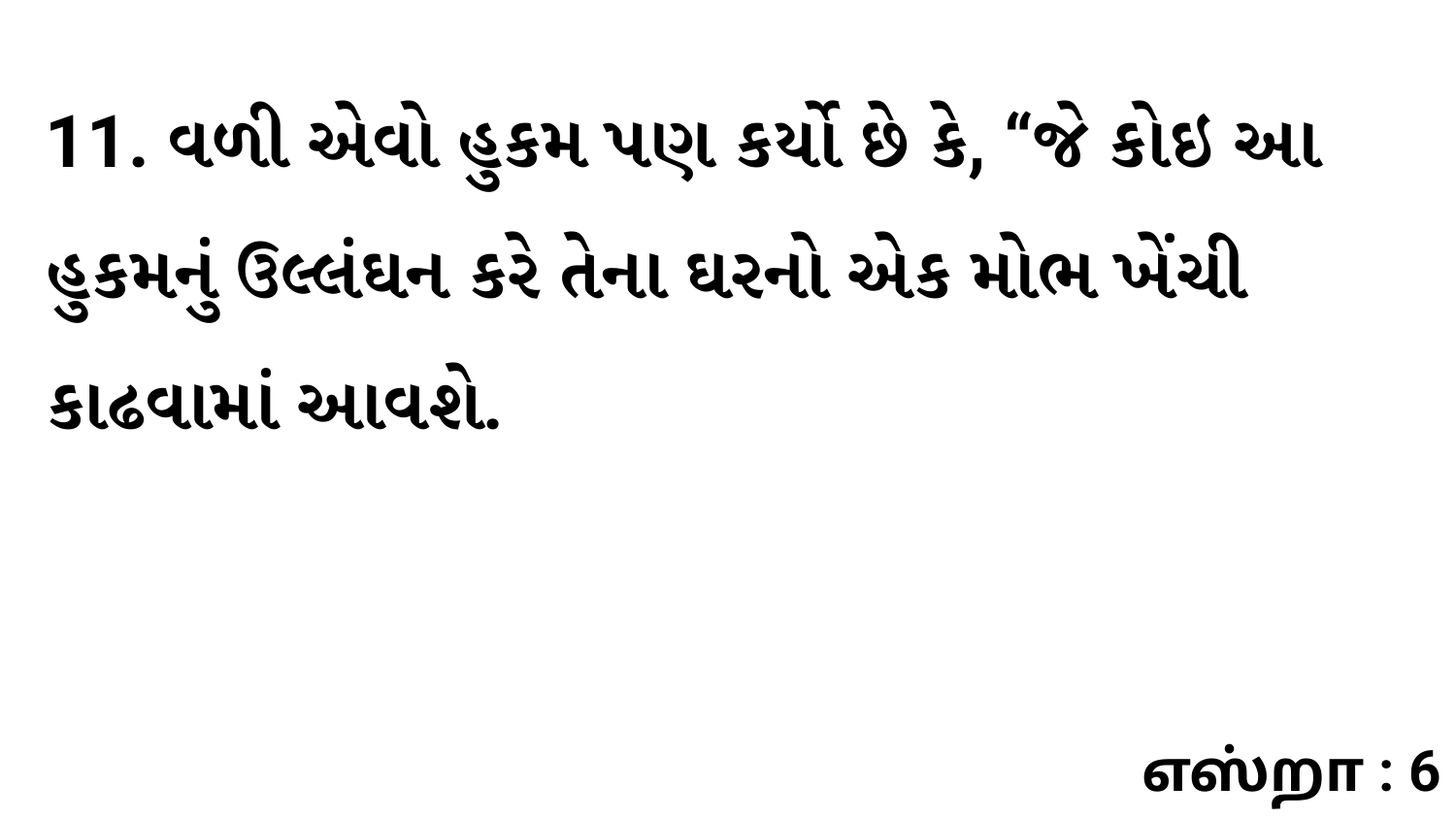

11. વળી એવો હુકમ પણ કર્યો છે કે, “જે કોઇ આ હુકમનું ઉલ્લંઘન કરે તેના ઘરનો એક મોભ ખેંચી કાઢવામાં આવશે.
எஸ்றா : 6